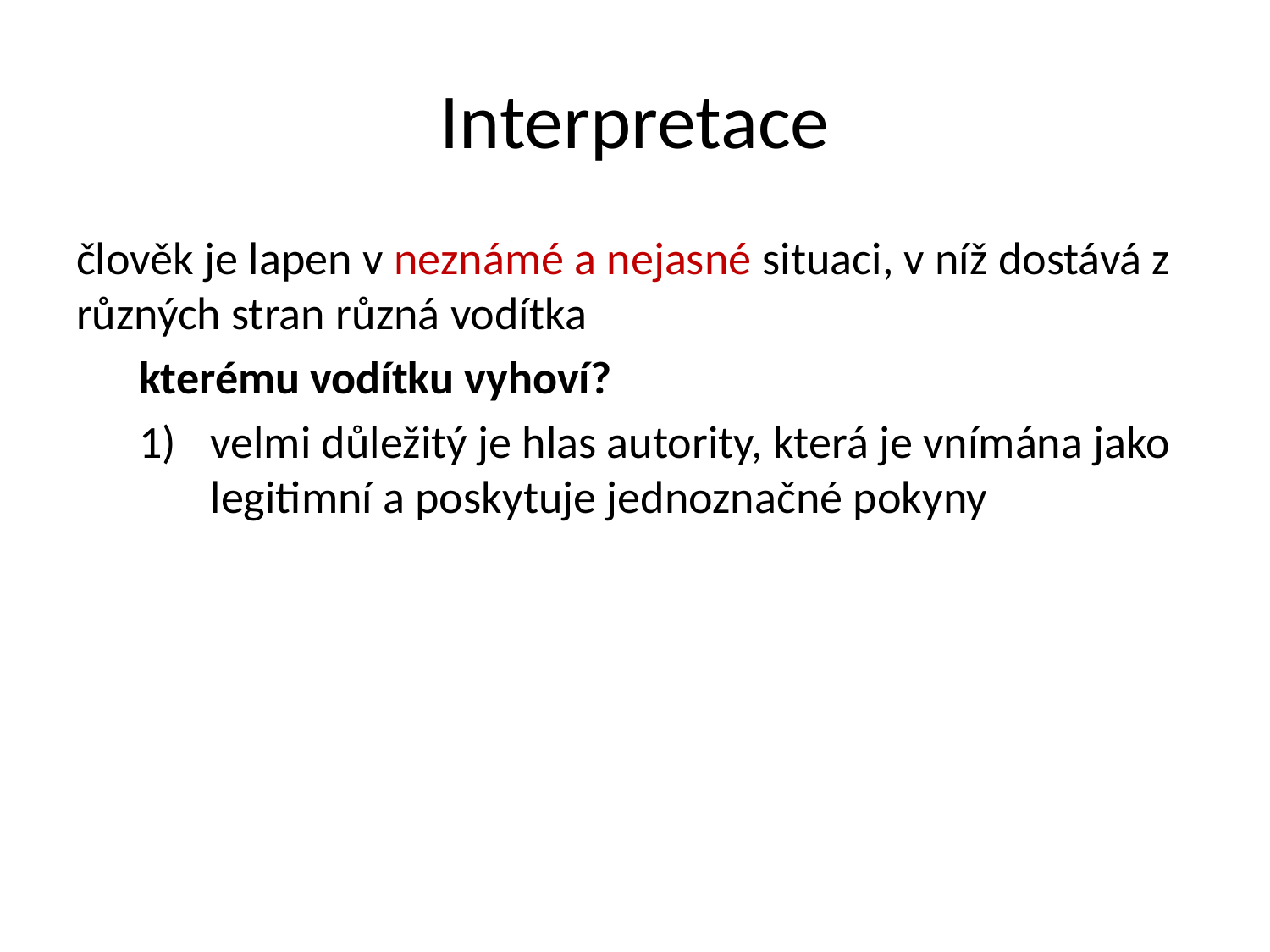

# Interpretace
člověk je lapen v neznámé a nejasné situaci, v níž dostává z různých stran různá vodítka
kterému vodítku vyhoví?
velmi důležitý je hlas autority, která je vnímána jako legitimní a poskytuje jednoznačné pokyny